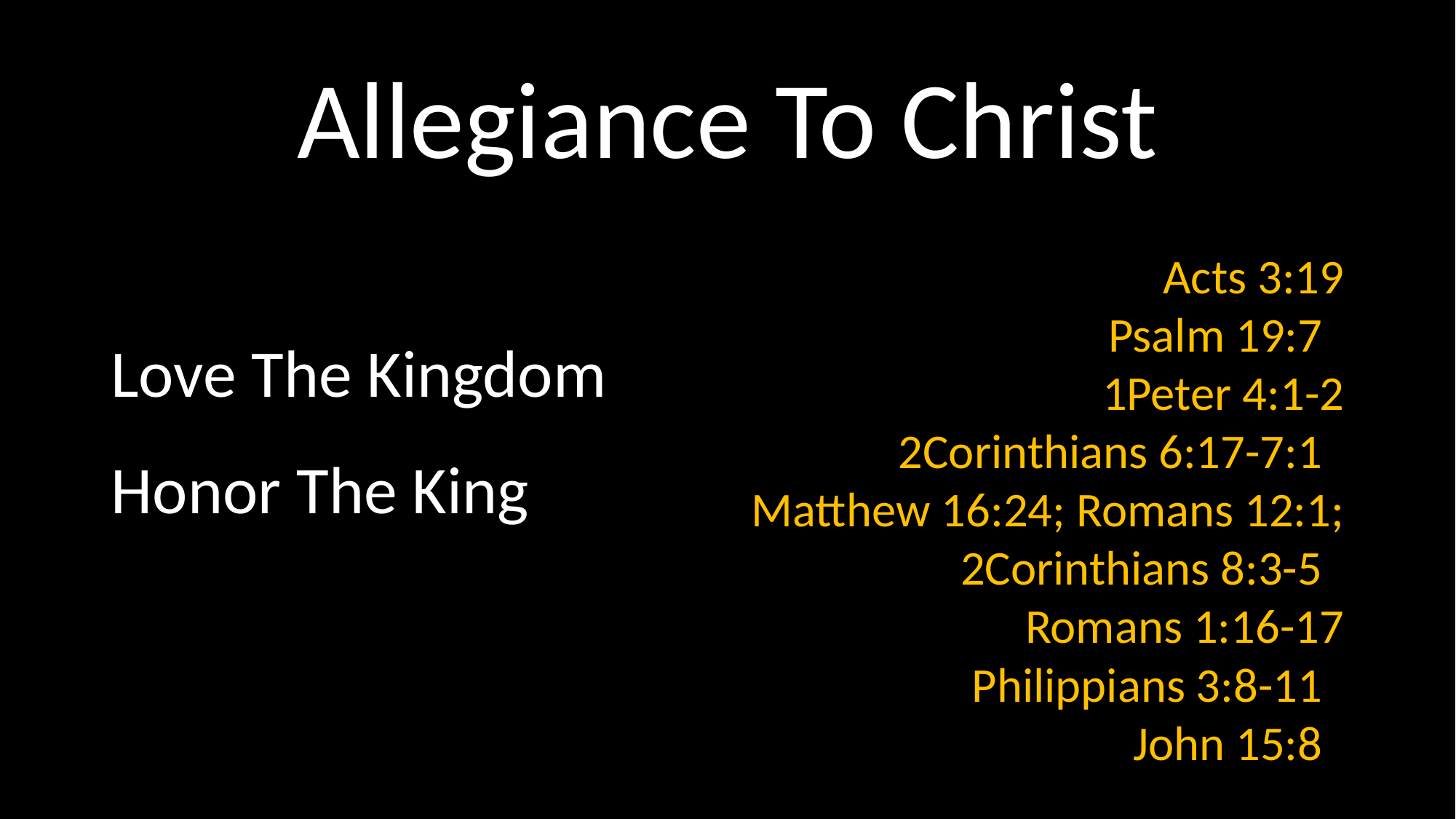

# Allegiance To Christ
Acts 3:19
Psalm 19:7
1Peter 4:1-2
2Corinthians 6:17-7:1
Matthew 16:24; Romans 12:1; 2Corinthians 8:3-5
Romans 1:16-17
Philippians 3:8-11
John 15:8
Love The Kingdom
Honor The King